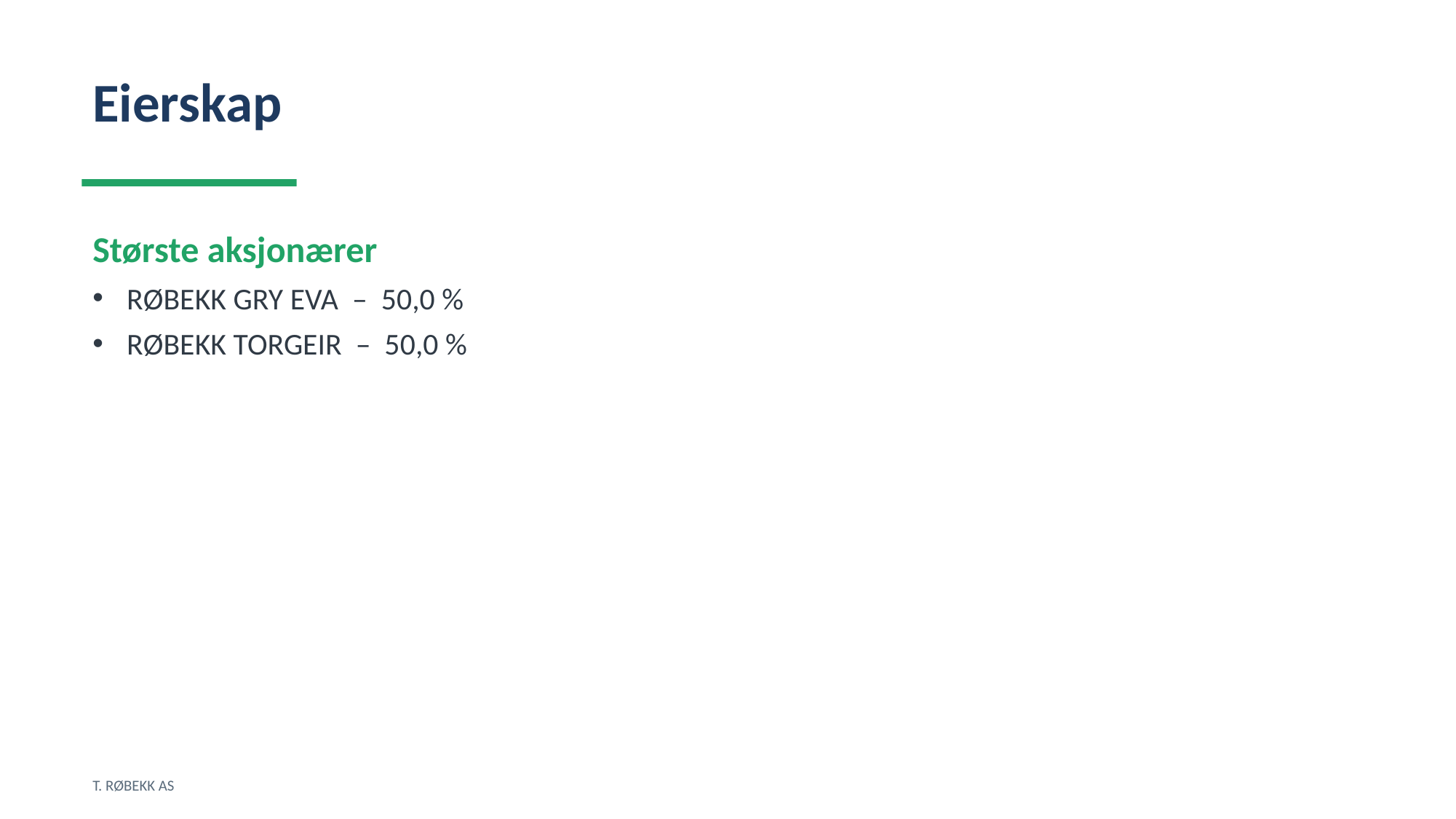

Eierskap

Største aksjonærer
RØBEKK GRY EVA  –  50,0 %
RØBEKK TORGEIR  –  50,0 %
T. RØBEKK AS